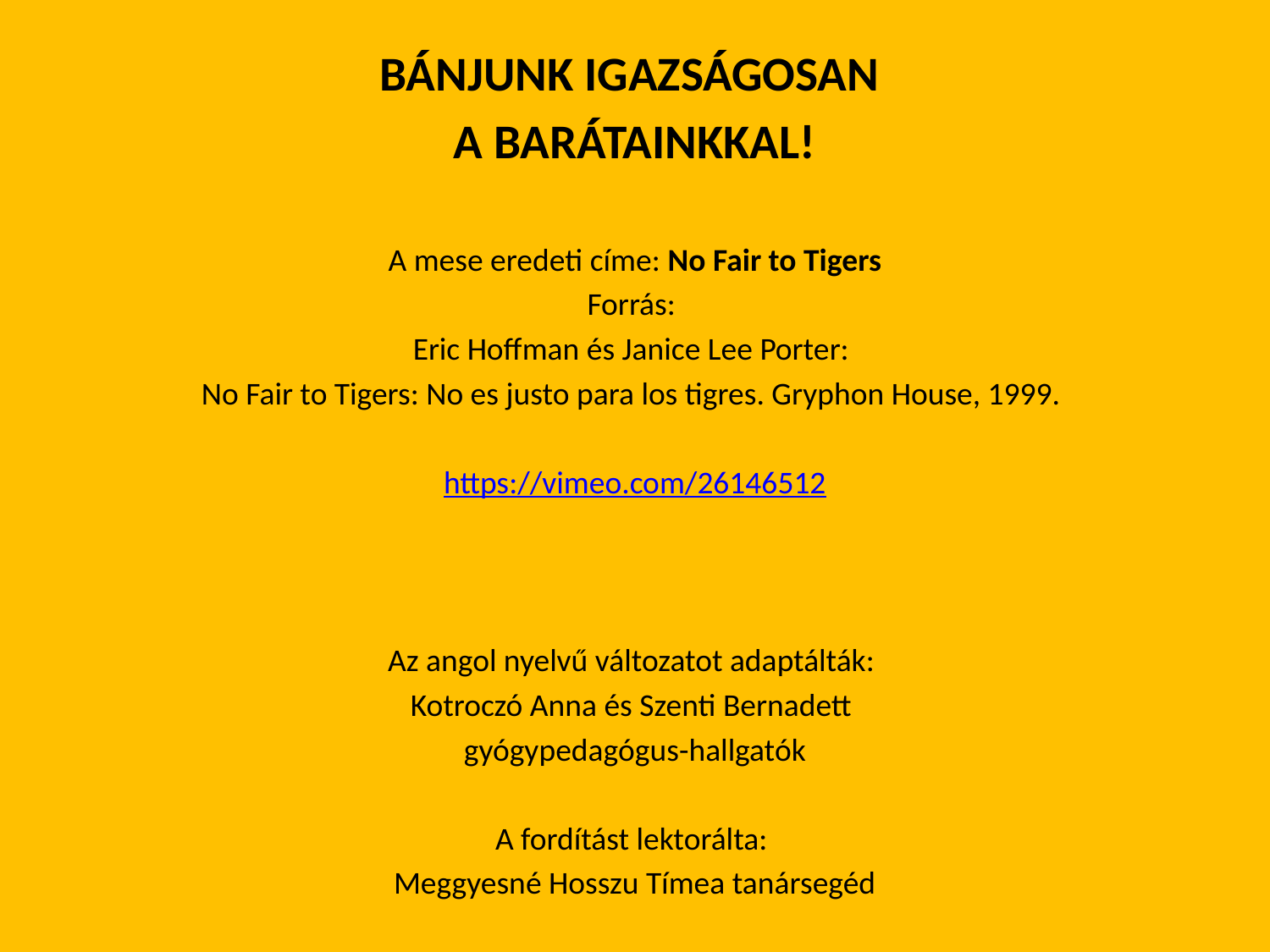

Bánjunk igazságosan
a barátainkkal!

A mese eredeti címe: No Fair to Tigers
Forrás:
Eric Hoffman és Janice Lee Porter:
No Fair to Tigers: No es justo para los tigres. Gryphon House, 1999.

https://vimeo.com/26146512

Az angol nyelvű változatot adaptálták:
Kotroczó Anna és Szenti Bernadett
gyógypedagógus-hallgatók

A fordítást lektorálta:
Meggyesné Hosszu Tímea tanársegéd